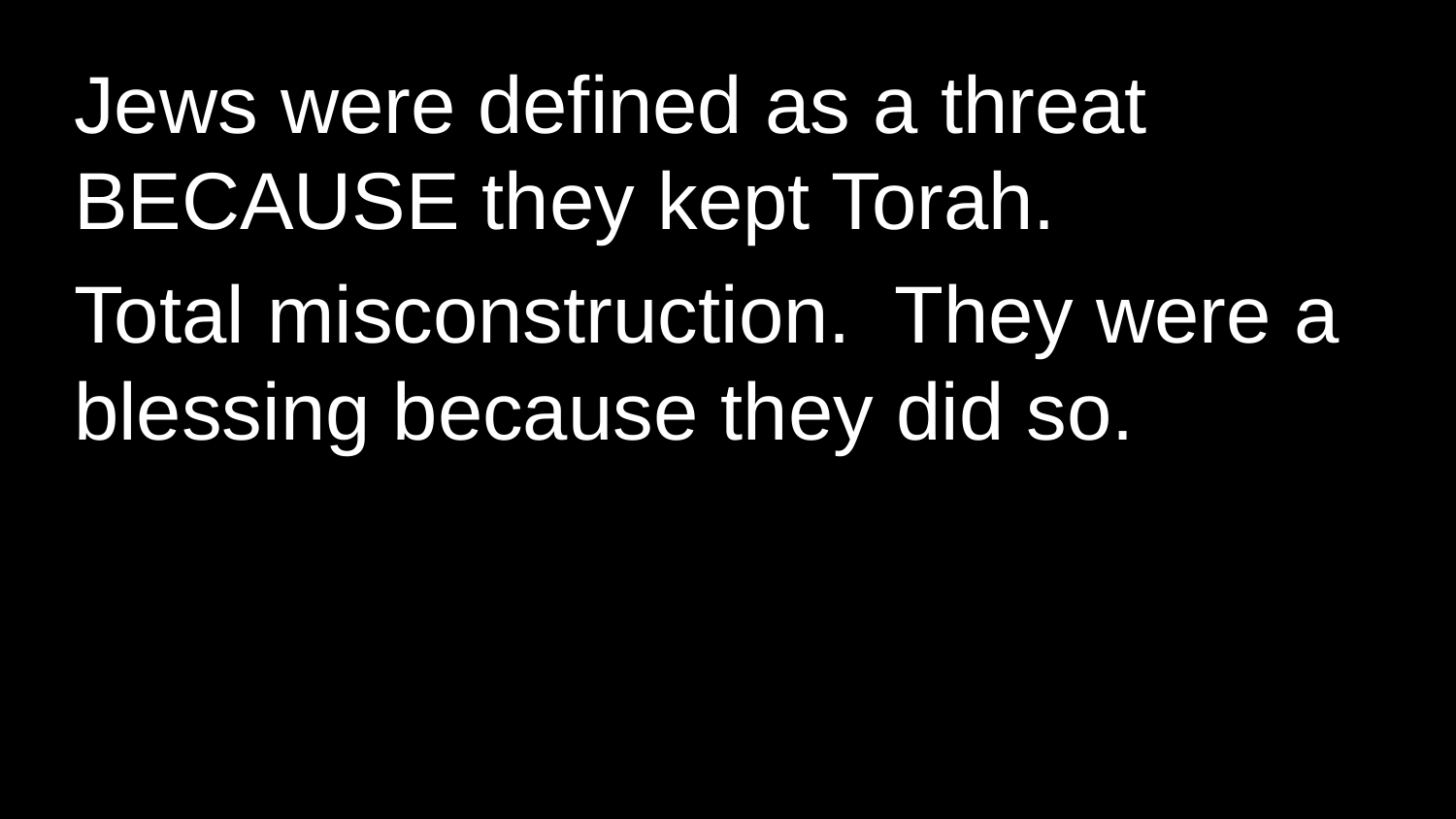

Jews were defined as a threat BECAUSE they kept Torah.
Total misconstruction.  They were a blessing because they did so.